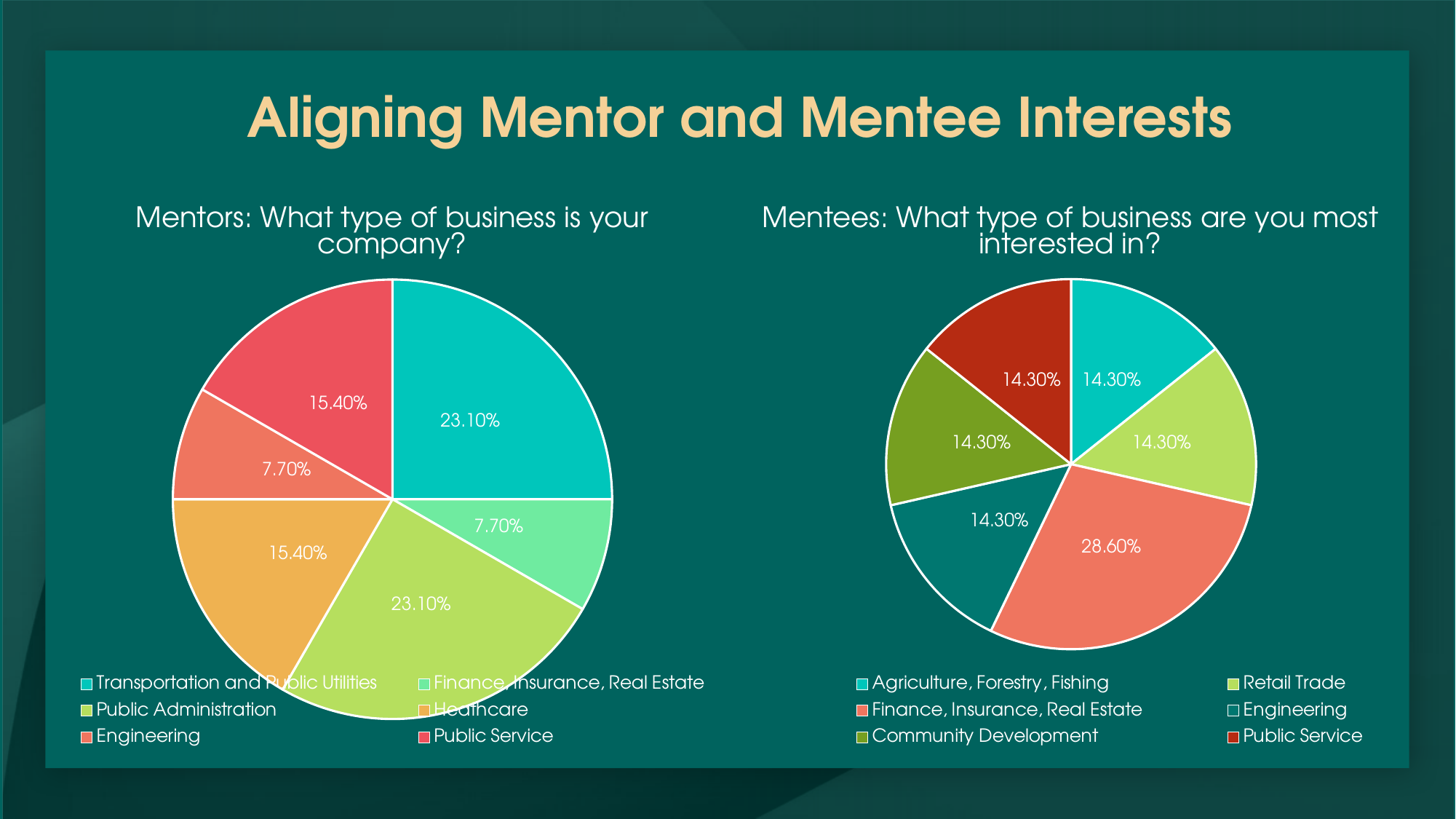

# Aligning Mentor and Mentee Interests

### Chart: Mentors: What type of business is your company?

| Category | Sales |
|---|---|
| Transportation and Public Utilities | 0.231 |
| Finance, Insurance, Real Estate | 0.077 |
| Public Administration | 0.231 |
| Heathcare | 0.154 |
| Engineering | 0.077 |
| Public Service | 0.154 |

### Chart: Mentees: What type of business are you most interested in?

| Category | Job Types |
|---|---|
| Agriculture, Forestry, Fishing | 0.143 |
| Retail Trade | 0.143 |
| Finance, Insurance, Real Estate | 0.286 |
| Engineering | 0.143 |
| Community Development  | 0.143 |
| Public Service | 0.143 |